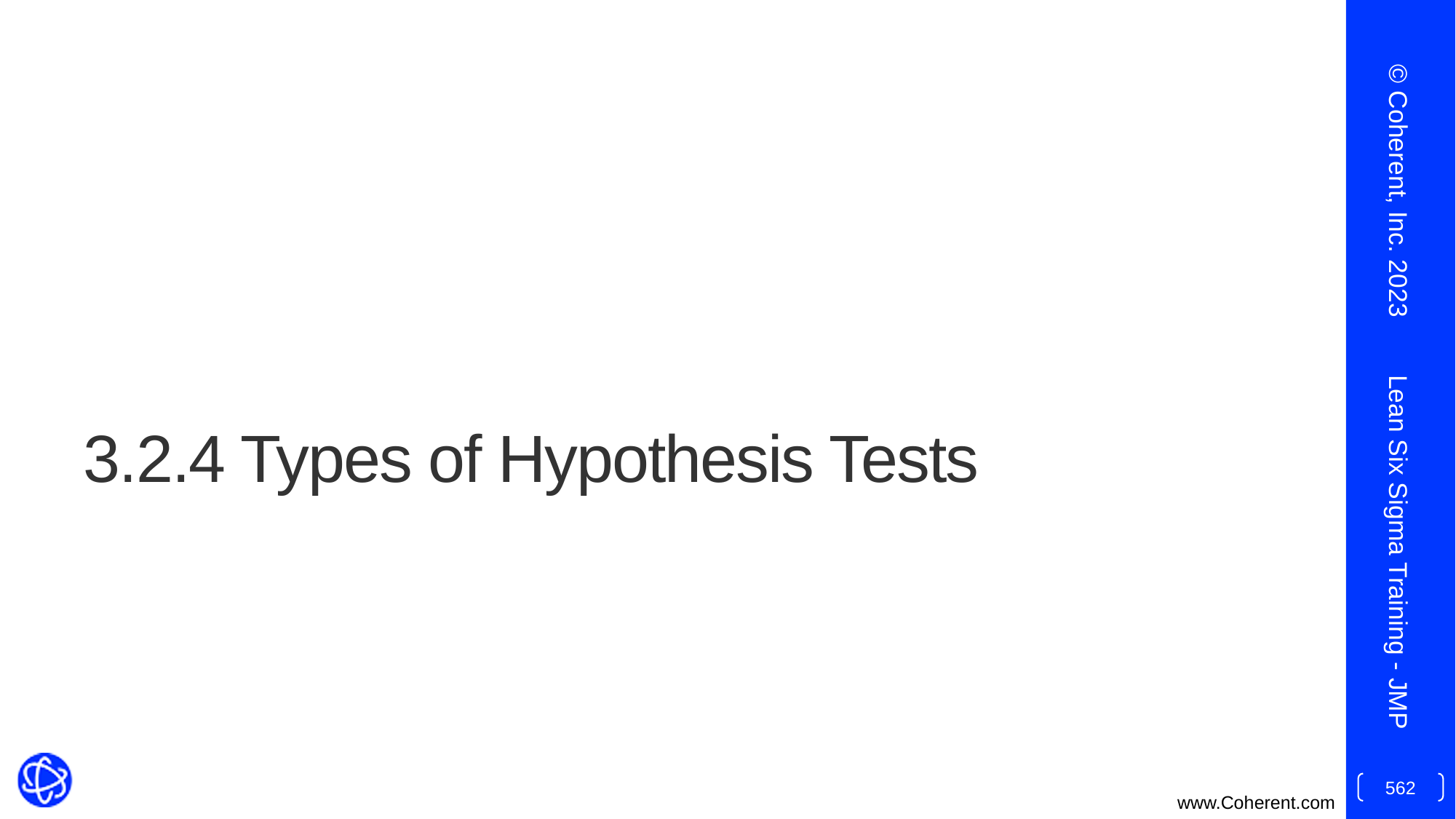

© Coherent, Inc. 2023
# 3.2.4 Types of Hypothesis Tests
Lean Six Sigma Training - JMP
562